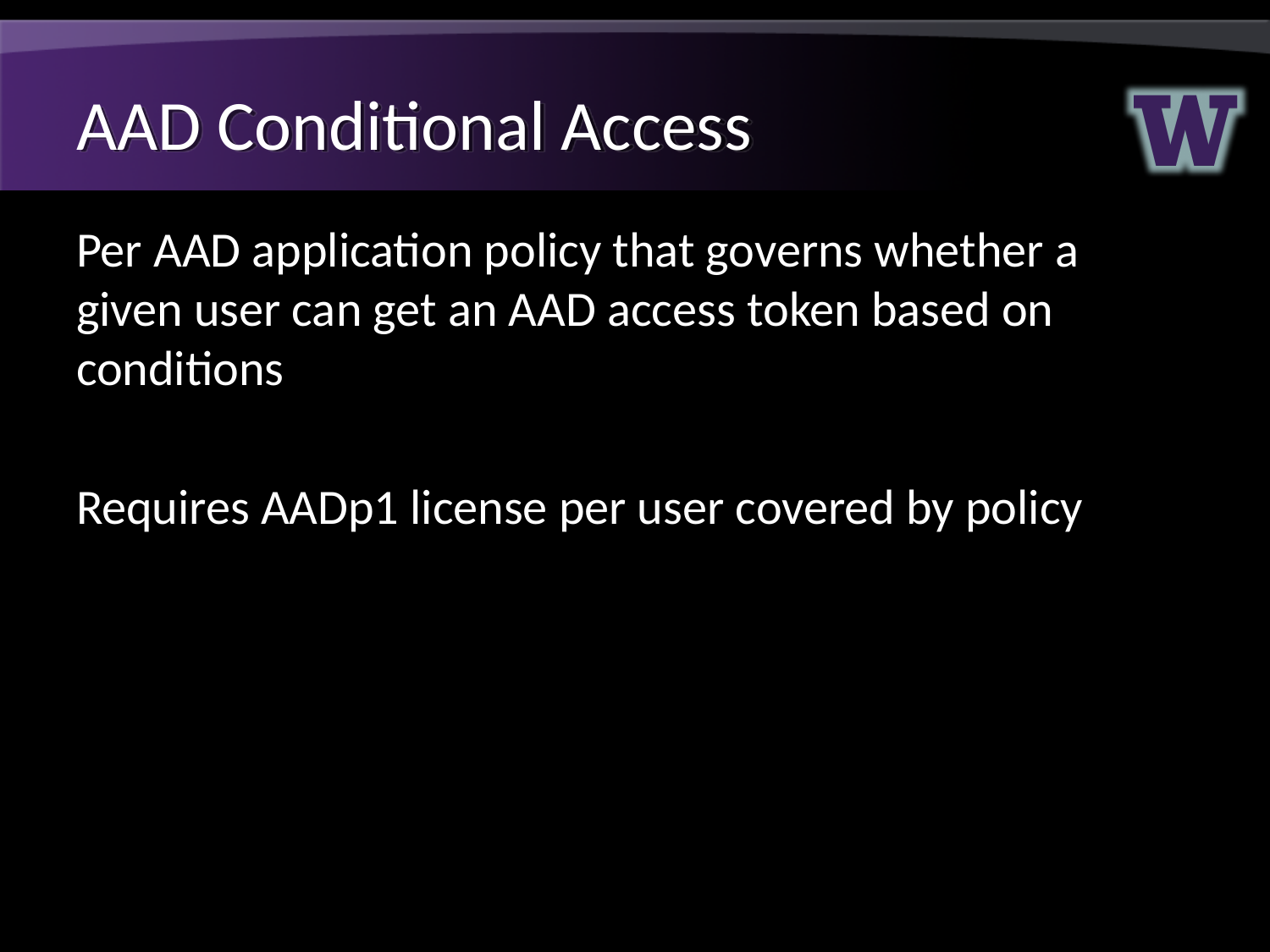

# AAD Conditional Access
Per AAD application policy that governs whether a given user can get an AAD access token based on conditions

Requires AADp1 license per user covered by policy